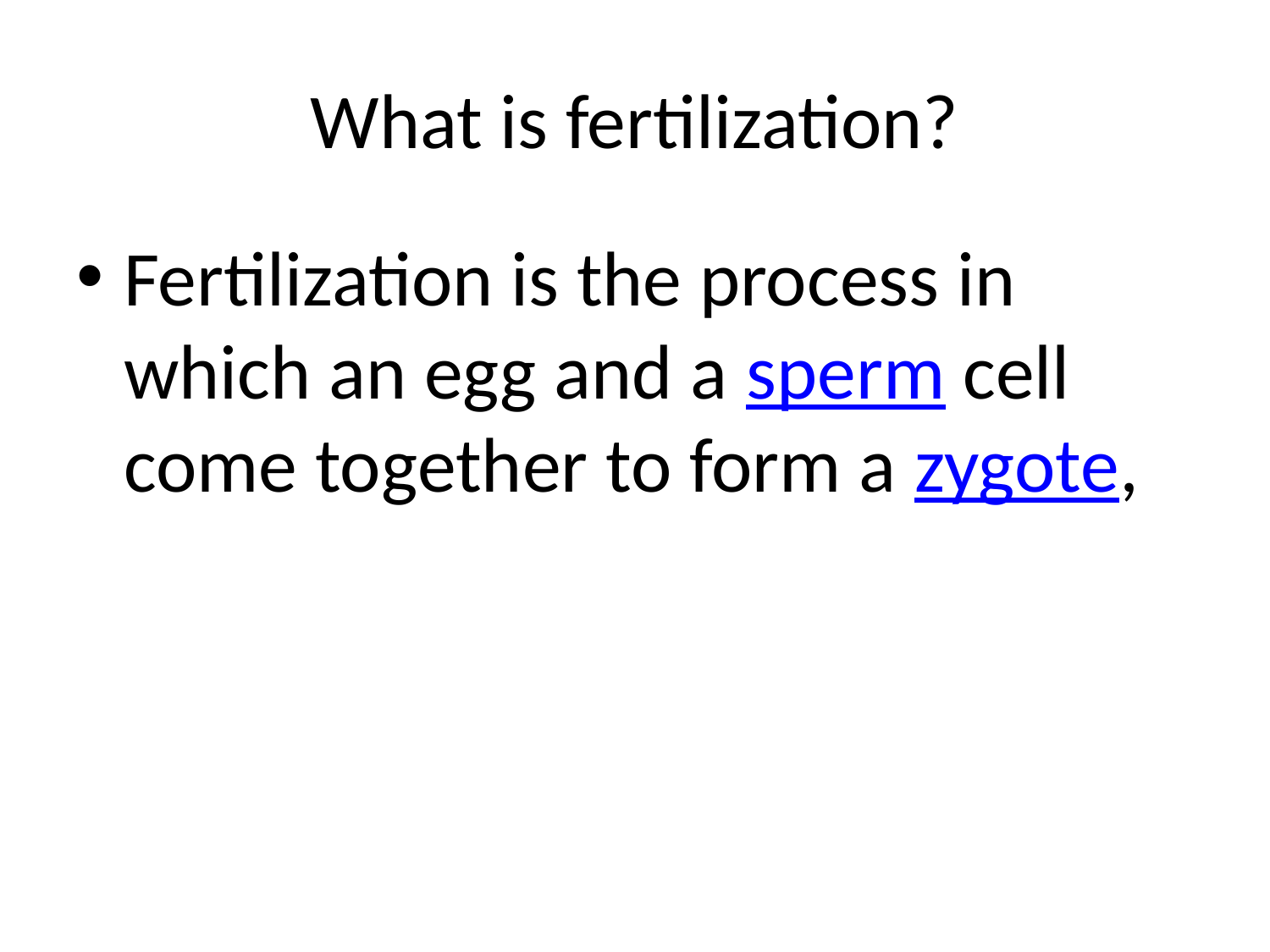

# What is fertilization?
Fertilization is the process in which an egg and a sperm cell come together to form a zygote,